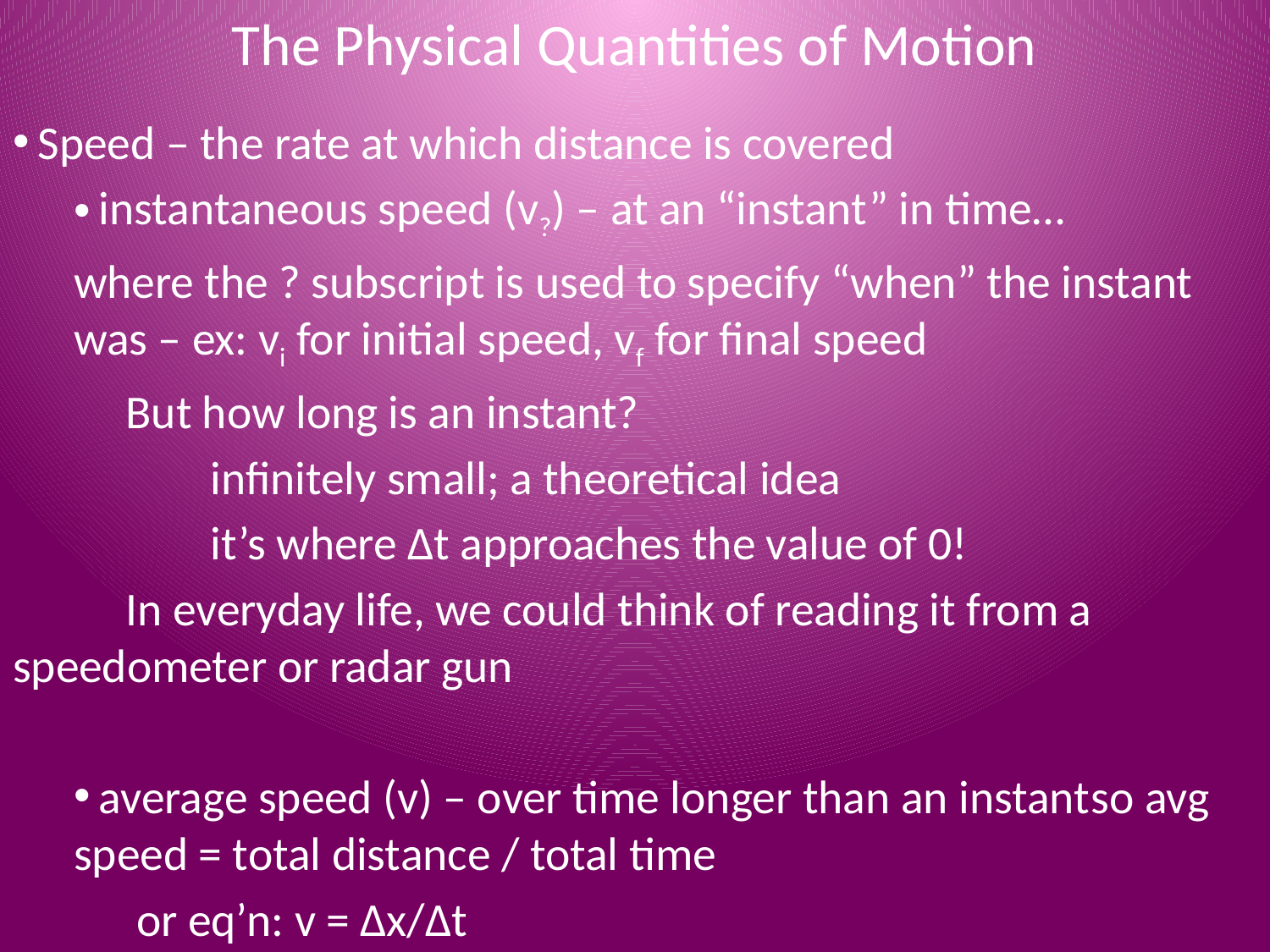

# The Physical Quantities of Motion
 Speed – the rate at which distance is covered
 instantaneous speed (v?) – at an “instant” in time…
where the ? subscript is used to specify “when” the instant was – ex: vi for initial speed, vf for final speed
	But how long is an instant?
	        infinitely small; a theoretical idea
	        it’s where Δt approaches the value of 0!
	In everyday life, we could think of reading it from a 	     speedometer or radar gun

 average speed (v) – over time longer than an instant		so avg speed = total distance / total time
		 or eq’n: v = Δx/Δt